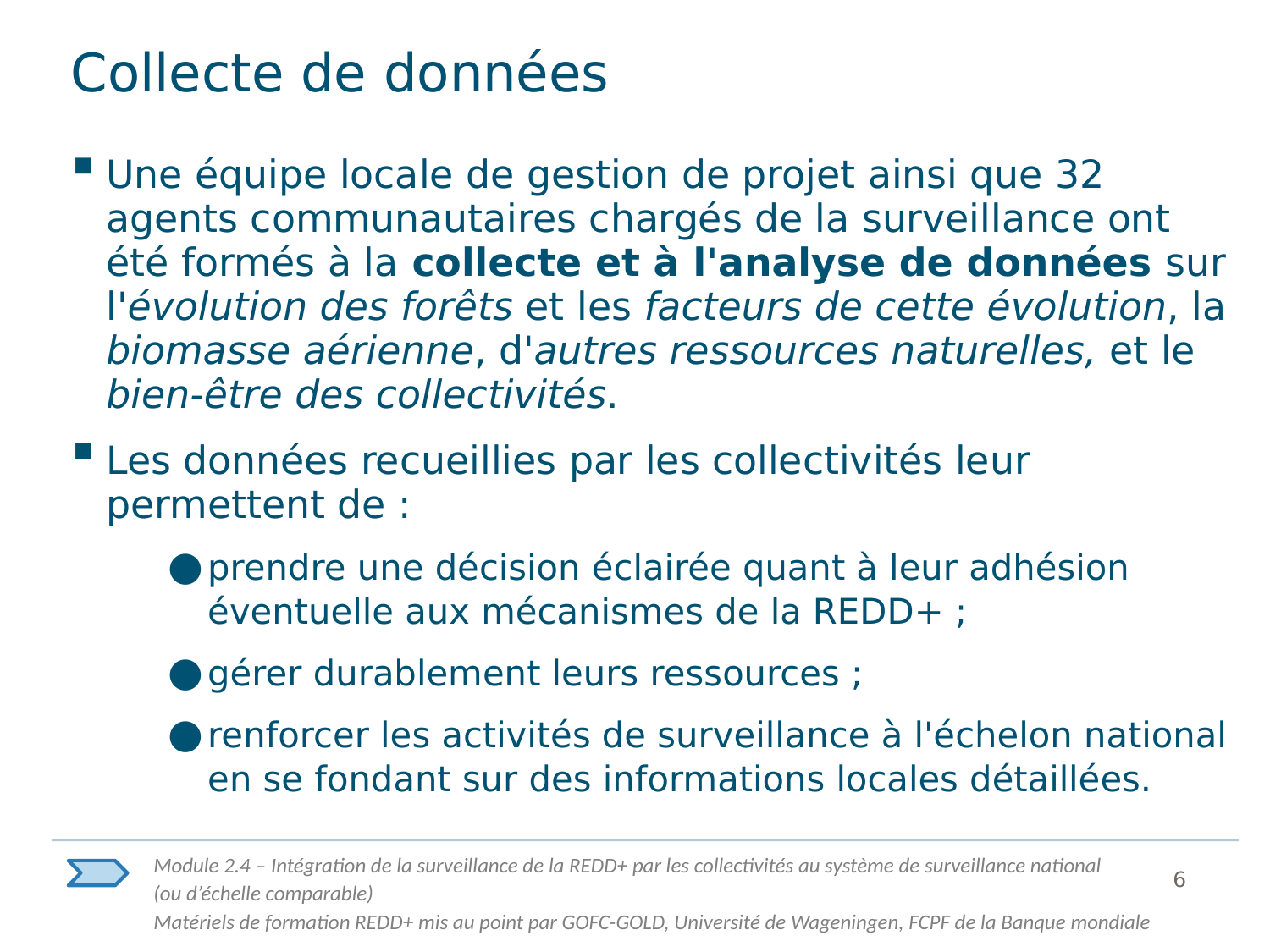

# Collecte de données
Une équipe locale de gestion de projet ainsi que 32 agents communautaires chargés de la surveillance ont été formés à la collecte et à l'analyse de données sur l'évolution des forêts et les facteurs de cette évolution, la biomasse aérienne, d'autres ressources naturelles, et le bien-être des collectivités.
Les données recueillies par les collectivités leur permettent de :
prendre une décision éclairée quant à leur adhésion éventuelle aux mécanismes de la REDD+ ;
gérer durablement leurs ressources ;
renforcer les activités de surveillance à l'échelon national en se fondant sur des informations locales détaillées.